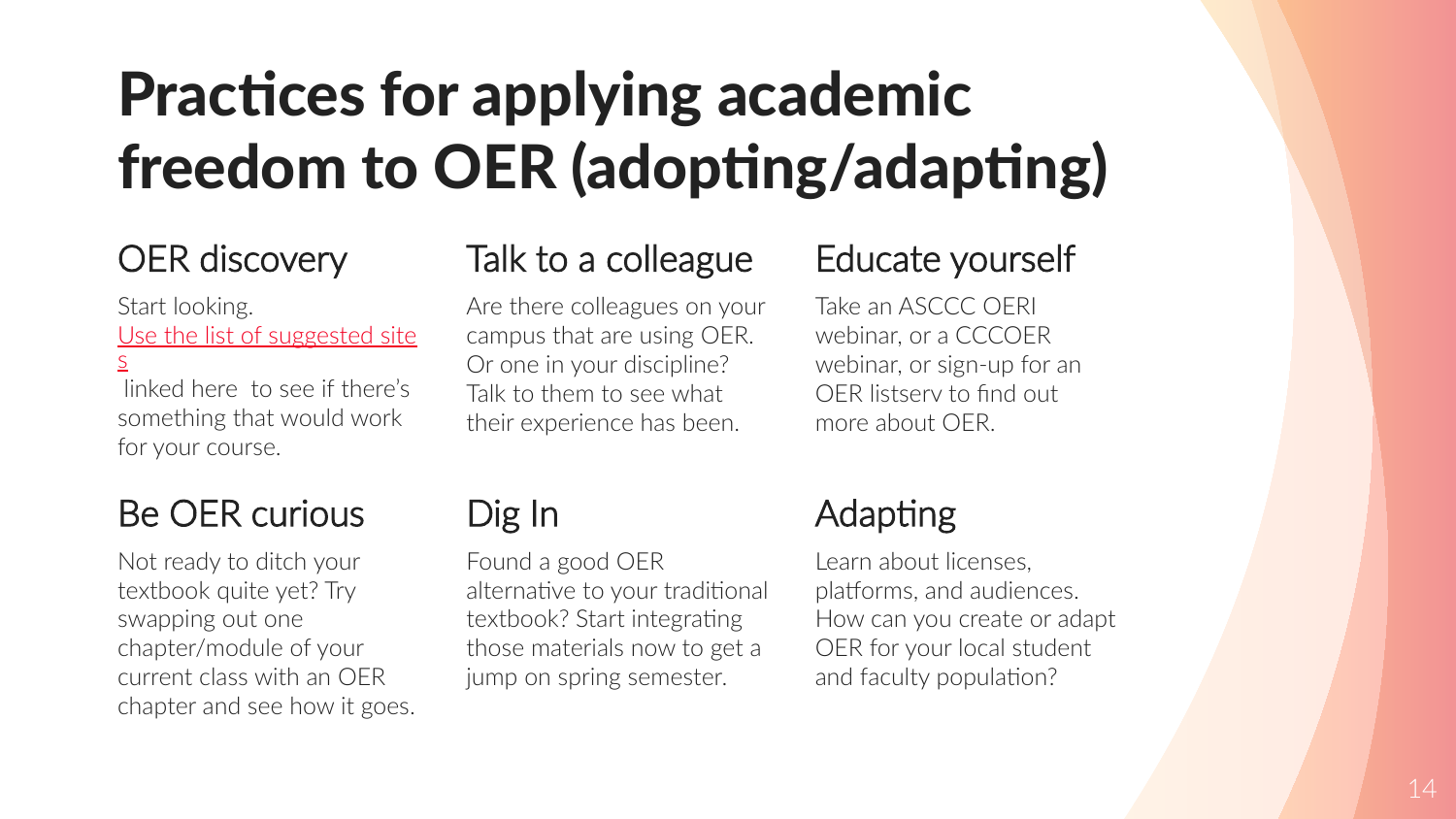

# Practices for applying academic freedom to OER (adopting/adapting)
OER discovery
Start looking. Use the list of suggested sites linked here  to see if there’s something that would work for your course.
Talk to a colleague
Are there colleagues on your campus that are using OER. Or one in your discipline? Talk to them to see what their experience has been.
Educate yourself
Take an ASCCC OERI webinar, or a CCCOER webinar, or sign-up for an OER listserv to find out more about OER.

Be OER curious
Not ready to ditch your textbook quite yet? Try swapping out one chapter/module of your current class with an OER chapter and see how it goes.
Dig In
Found a good OER alternative to your traditional textbook? Start integrating those materials now to get a jump on spring semester.
Adapting
Learn about licenses, platforms, and audiences. How can you create or adapt OER for your local student and faculty population?

14